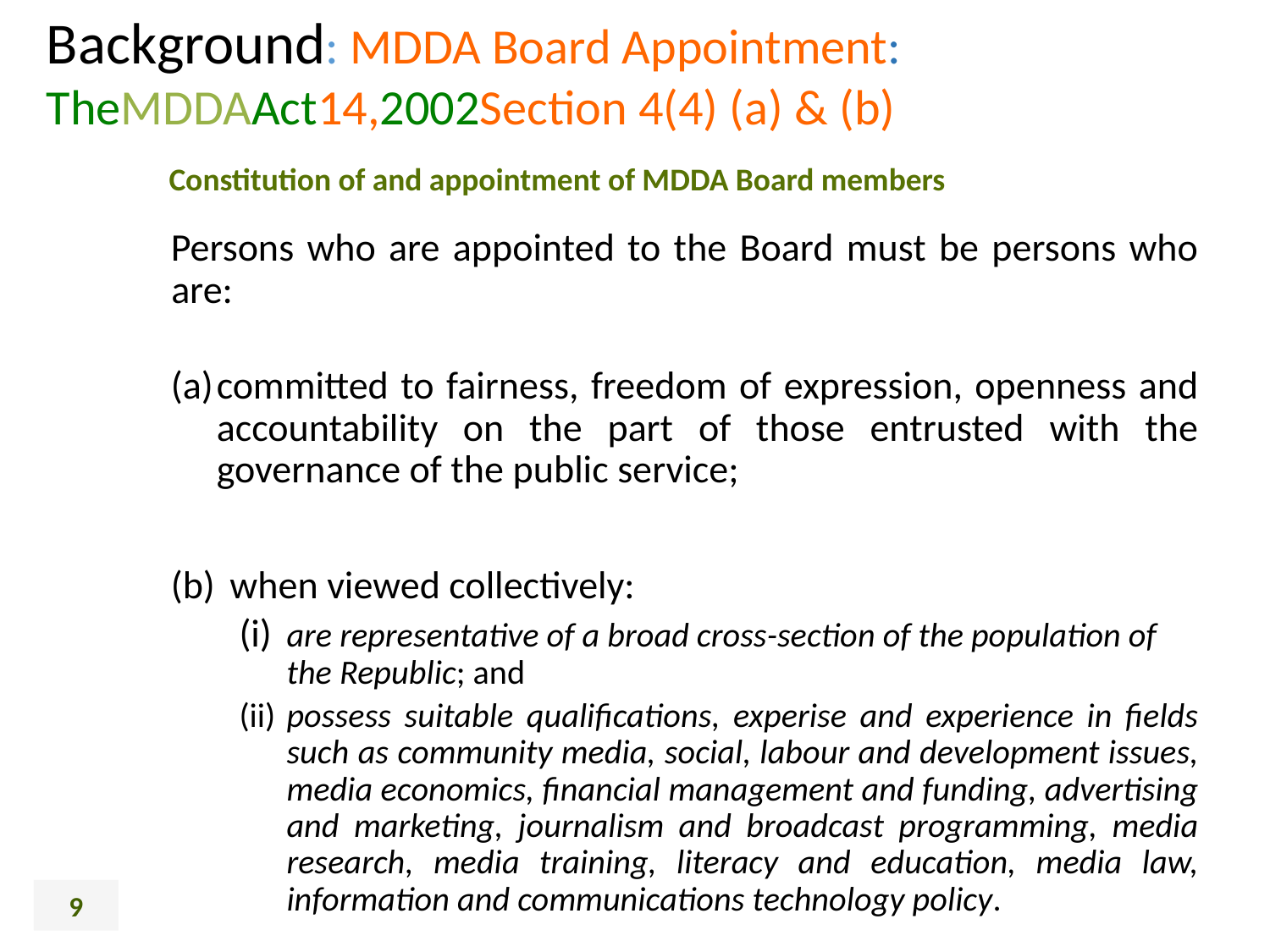

Background: MDDA Board Appointment:

TheMDDAAct14,2002Section 4(4) (a) & (b)
Constitution of and appointment of MDDA Board members
Persons who are appointed to the Board must be persons who are:

committed to fairness, freedom of expression, openness and accountability on the part of those entrusted with the governance of the public service;

when viewed collectively:
(i)	are representative of a broad cross-section of the population of the Republic; and
(ii)	possess suitable qualifications, experise and experience in fields such as community media, social, labour and development issues, media economics, financial management and funding, advertising and marketing, journalism and broadcast programming, media research, media training, literacy and education, media law, information and communications technology policy.
9